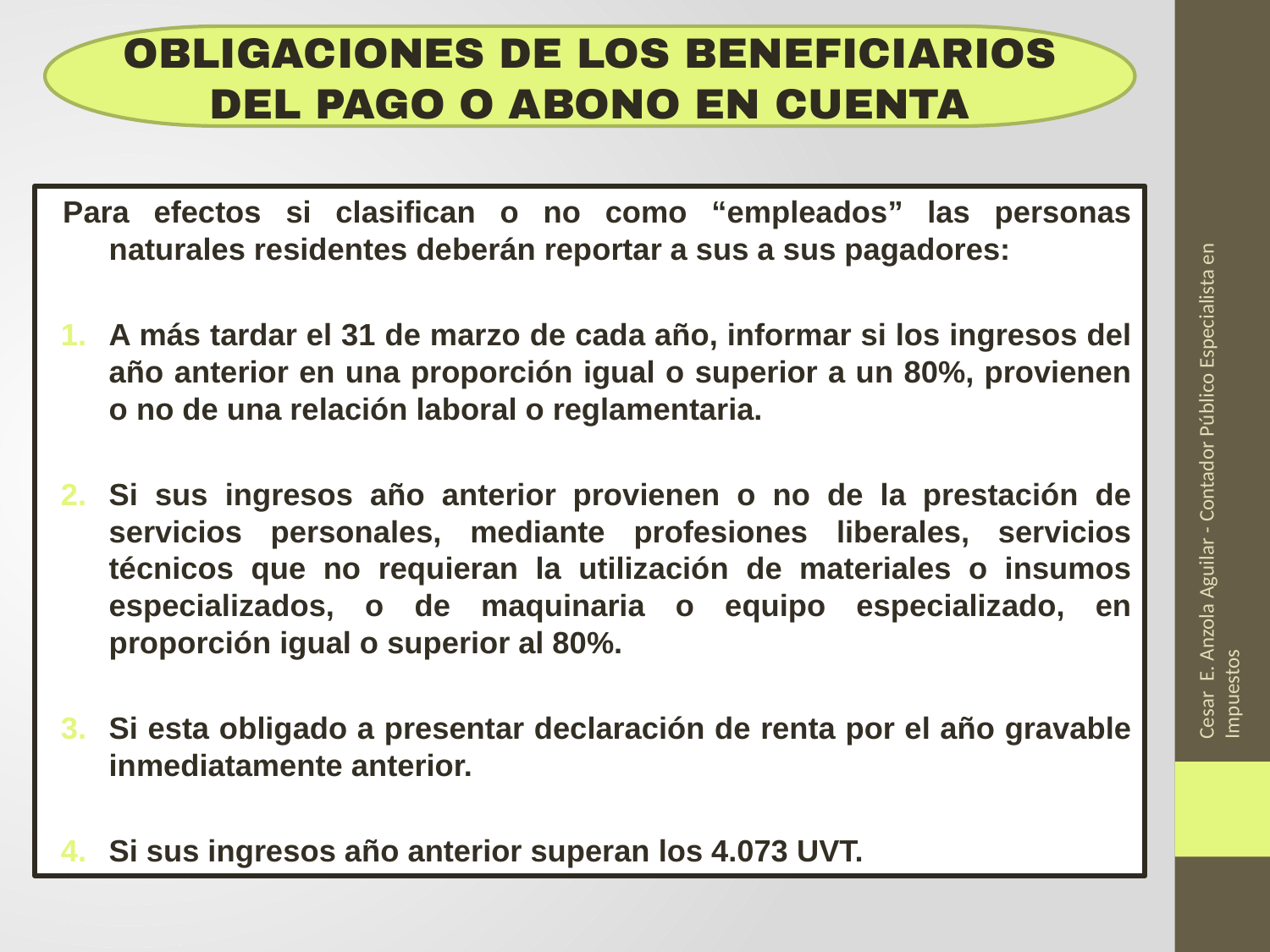

OBLIGACIONES DE LOS BENEFICIARIOS DEL PAGO O ABONO EN CUENTA
Para efectos si clasifican o no como “empleados” las personas naturales residentes deberán reportar a sus a sus pagadores:

A más tardar el 31 de marzo de cada año, informar si los ingresos del año anterior en una proporción igual o superior a un 80%, provienen o no de una relación laboral o reglamentaria.

Si sus ingresos año anterior provienen o no de la prestación de servicios personales, mediante profesiones liberales, servicios técnicos que no requieran la utilización de materiales o insumos especializados, o de maquinaria o equipo especializado, en proporción igual o superior al 80%.

Si esta obligado a presentar declaración de renta por el año gravable inmediatamente anterior.

Si sus ingresos año anterior superan los 4.073 UVT.
Cesar  E. Anzola Aguilar - Contador Público Especialista en Impuestos